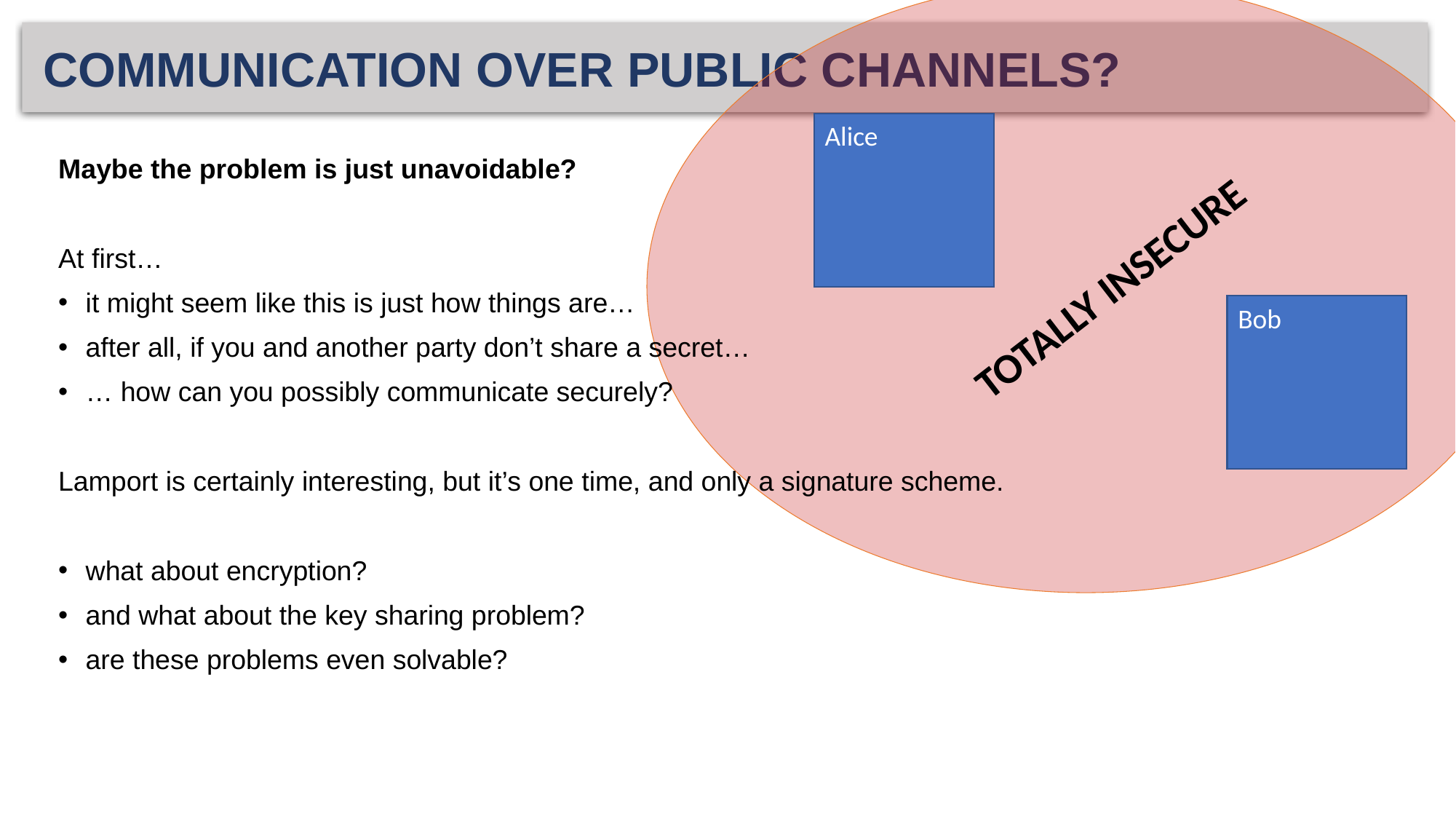

Alice

Bob

TOTALLY INSECURE

# COMMUNICATION OVER PUBLIC CHANNELS?
Maybe the problem is just unavoidable?

At first…
it might seem like this is just how things are…
after all, if you and another party don’t share a secret…
… how can you possibly communicate securely?

Lamport is certainly interesting, but it’s one time, and only a signature scheme.

what about encryption?
and what about the key sharing problem?
are these problems even solvable?